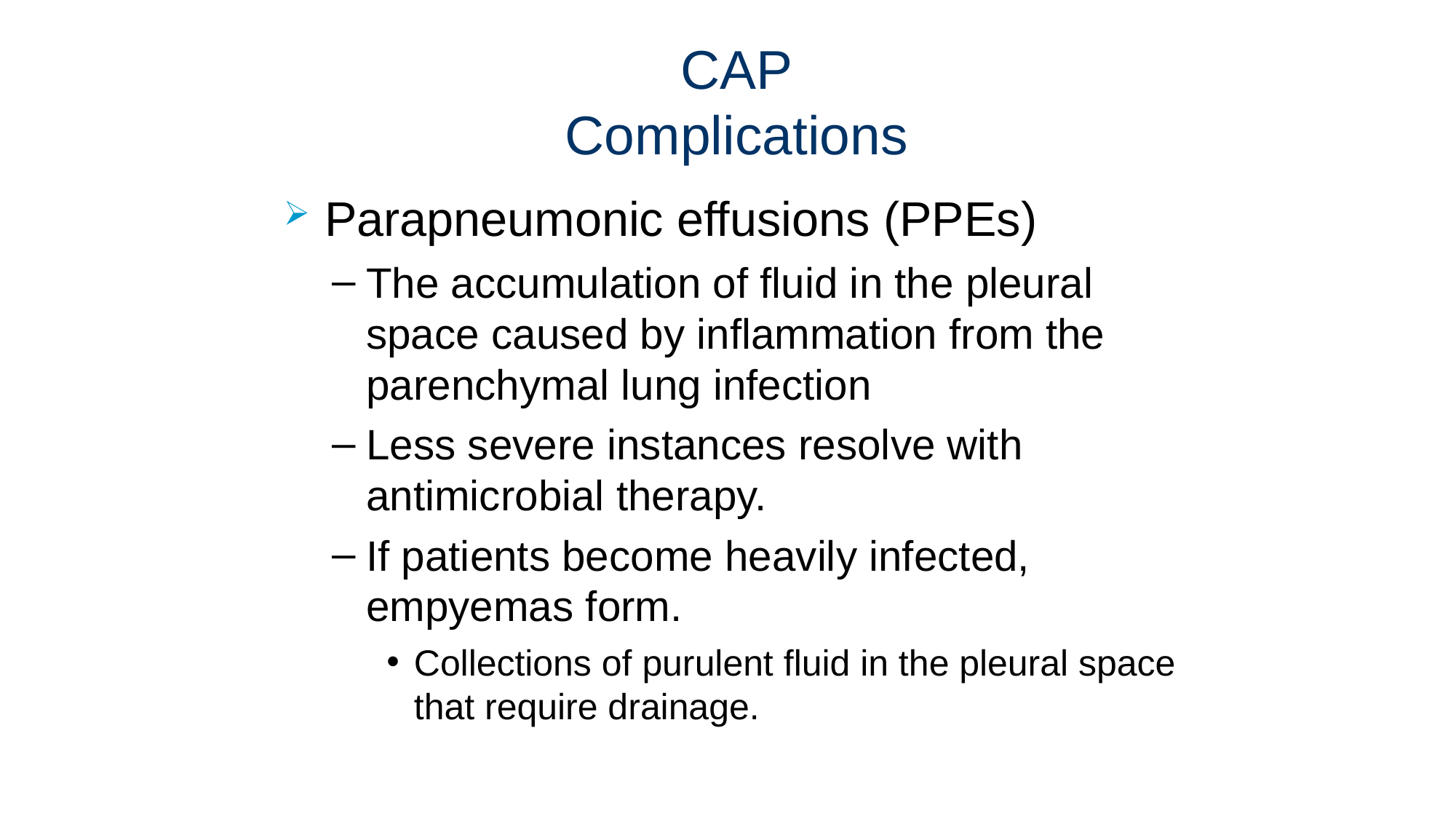

# CAP Complications
Parapneumonic effusions (PPEs)
The accumulation of fluid in the pleural space caused by inflammation from the parenchymal lung infection
Less severe instances resolve with antimicrobial therapy.
If patients become heavily infected, empyemas form.
Collections of purulent fluid in the pleural space that require drainage.